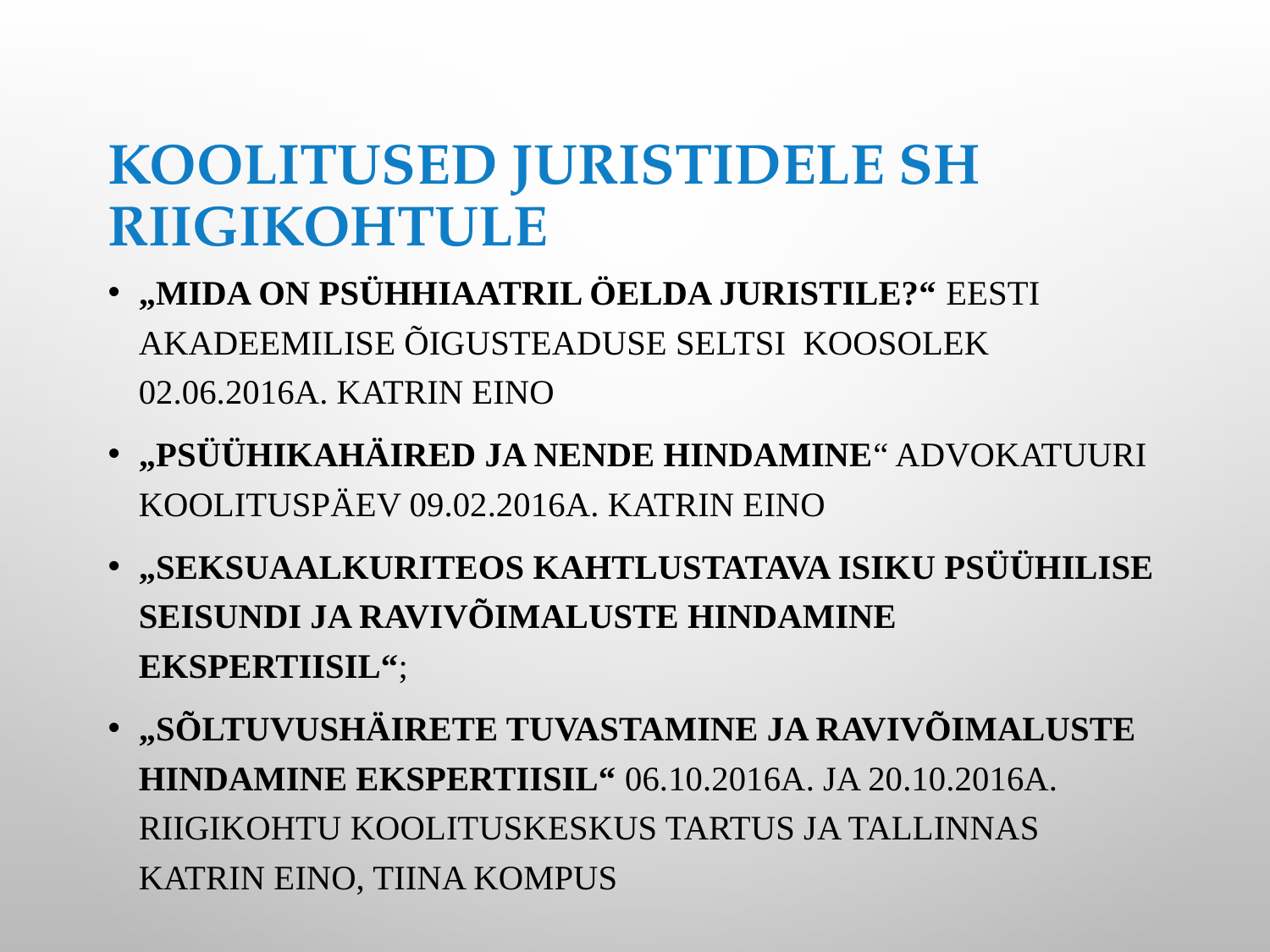

# Koolitused juristidele sh riigikohtule
„Mida on psühhiaatril öelda juristile?“ Eesti Akadeemilise Õigusteaduse Seltsi  koosolek 02.06.2016a. Katrin eino
„Psüühikahäired ja nende hindamine“ Advokatuuri koolituspäev 09.02.2016a. Katrin Eino
„Seksuaalkuriteos kahtlustatava isiku psüühilise seisundi ja ravivõimaluste hindamine ekspertiisil“;
„Sõltuvushäirete tuvastamine ja ravivõimaluste hindamine ekspertiisil“ 06.10.2016a. Ja 20.10.2016a. Riigikohtu Koolituskeskus Tartus ja Tallinnas Katrin eino, tiina kompus